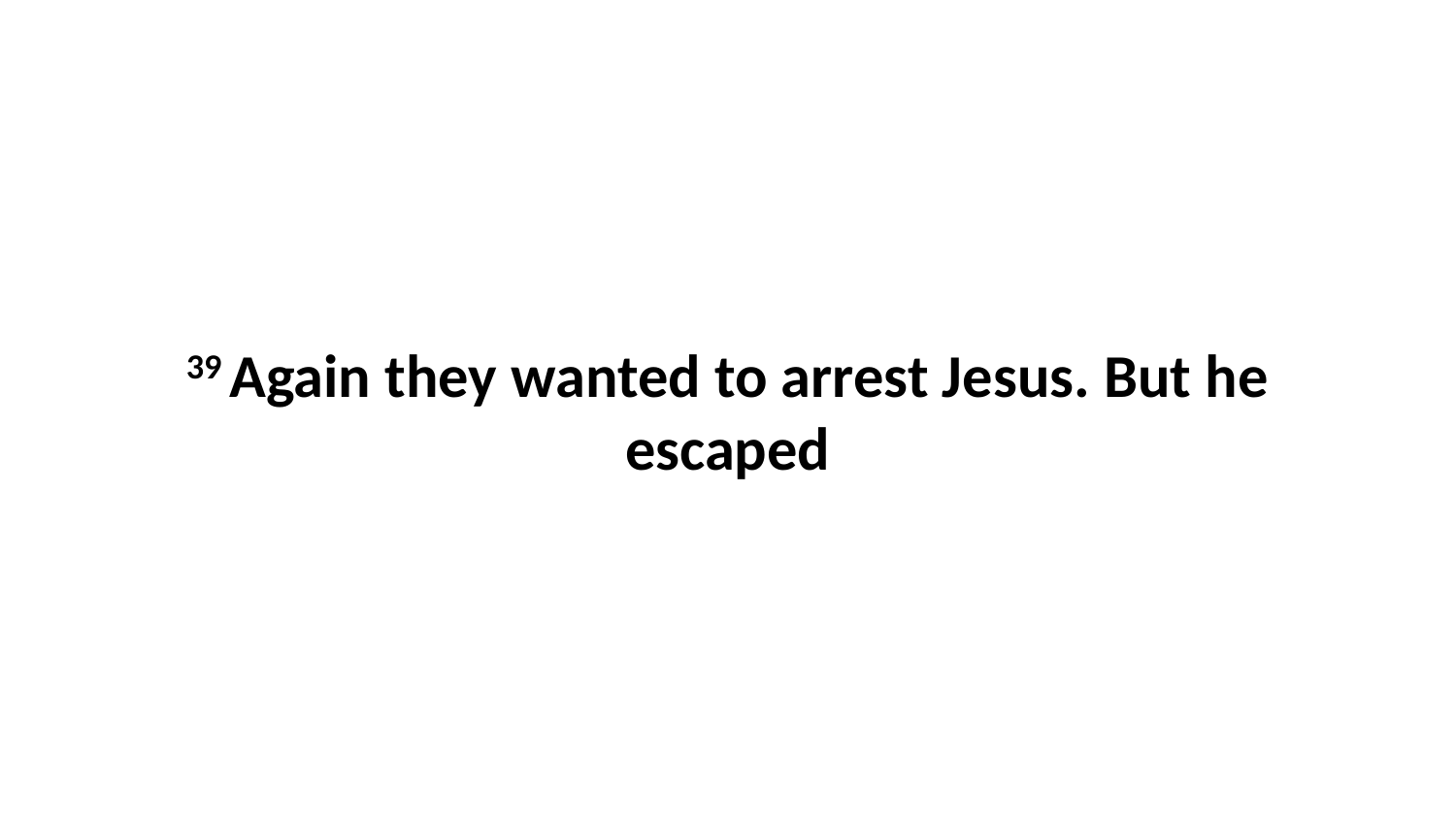

39 Again they wanted to arrest Jesus. But he escaped